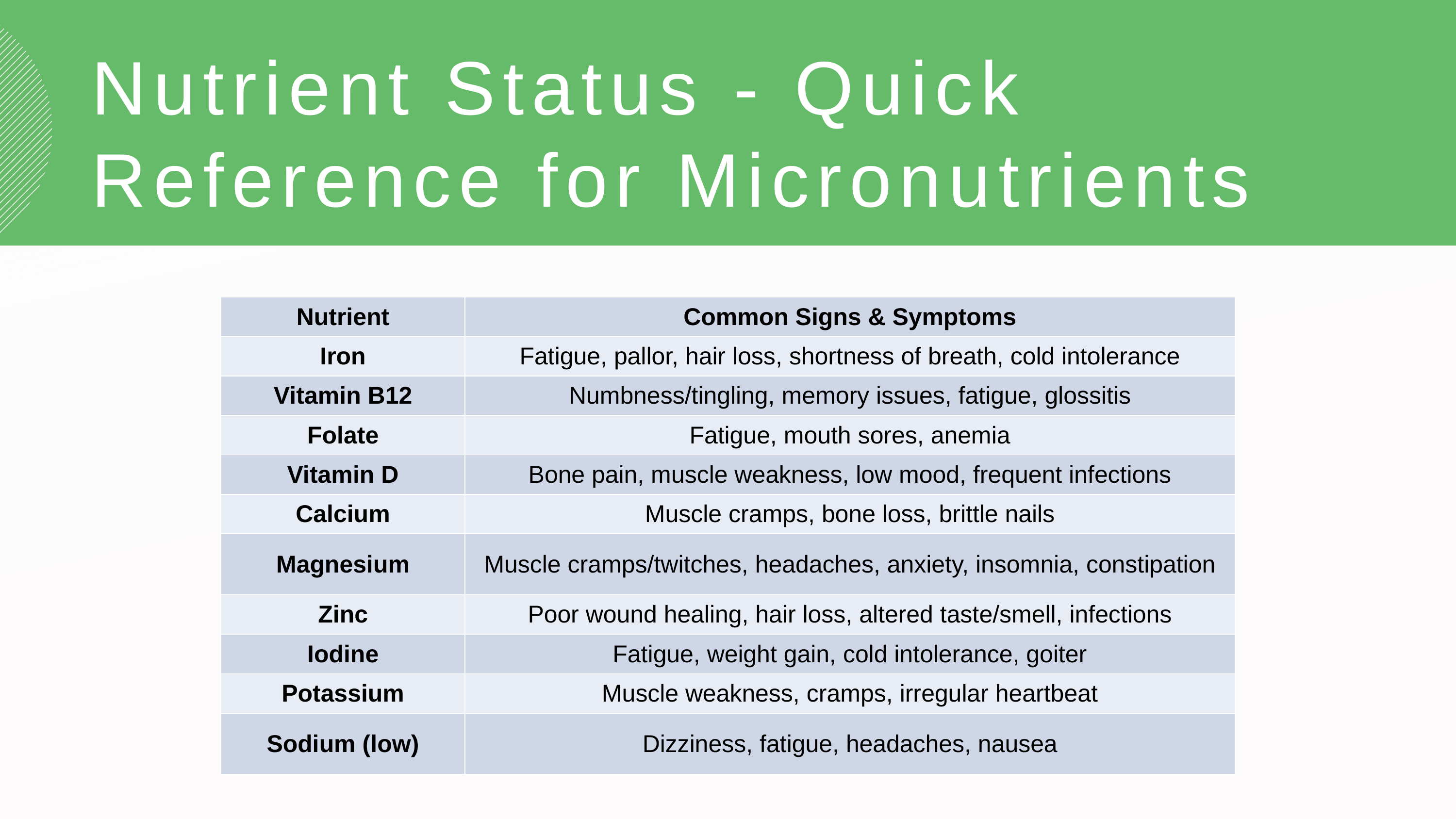

Nutrient Status - Quick Reference for Micronutrients
| Nutrient | Common Signs & Symptoms |
| --- | --- |
| Iron | Fatigue, pallor, hair loss, shortness of breath, cold intolerance |
| Vitamin B12 | Numbness/tingling, memory issues, fatigue, glossitis |
| Folate | Fatigue, mouth sores, anemia |
| Vitamin D | Bone pain, muscle weakness, low mood, frequent infections |
| Calcium | Muscle cramps, bone loss, brittle nails |
| Magnesium | Muscle cramps/twitches, headaches, anxiety, insomnia, constipation |
| Zinc | Poor wound healing, hair loss, altered taste/smell, infections |
| Iodine | Fatigue, weight gain, cold intolerance, goiter |
| Potassium | Muscle weakness, cramps, irregular heartbeat |
| Sodium (low) | Dizziness, fatigue, headaches, nausea |